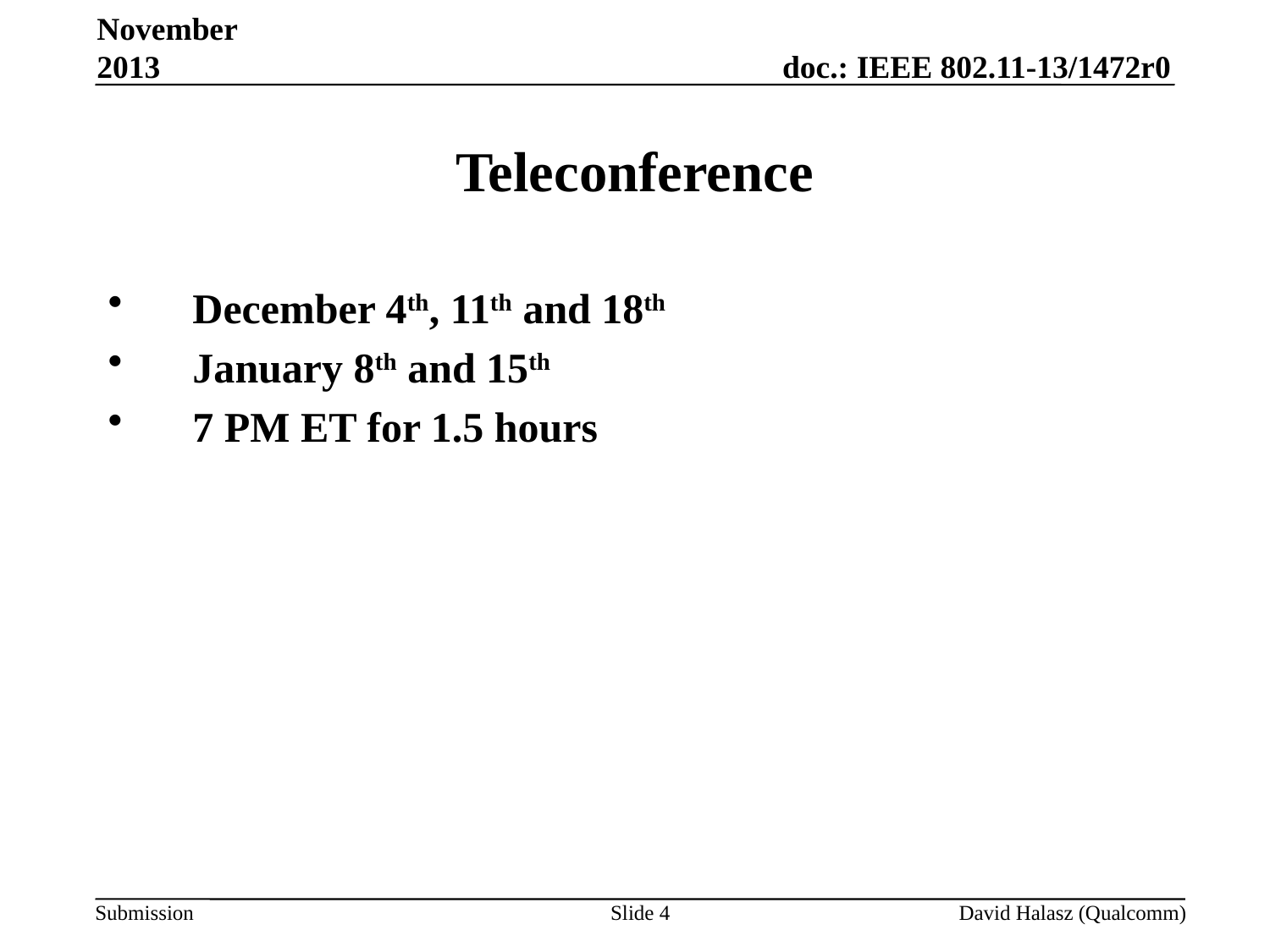

November 2013
# Teleconference
December 4th, 11th and 18th
January 8th and 15th
7 PM ET for 1.5 hours

Slide 4
David Halasz (Qualcomm)